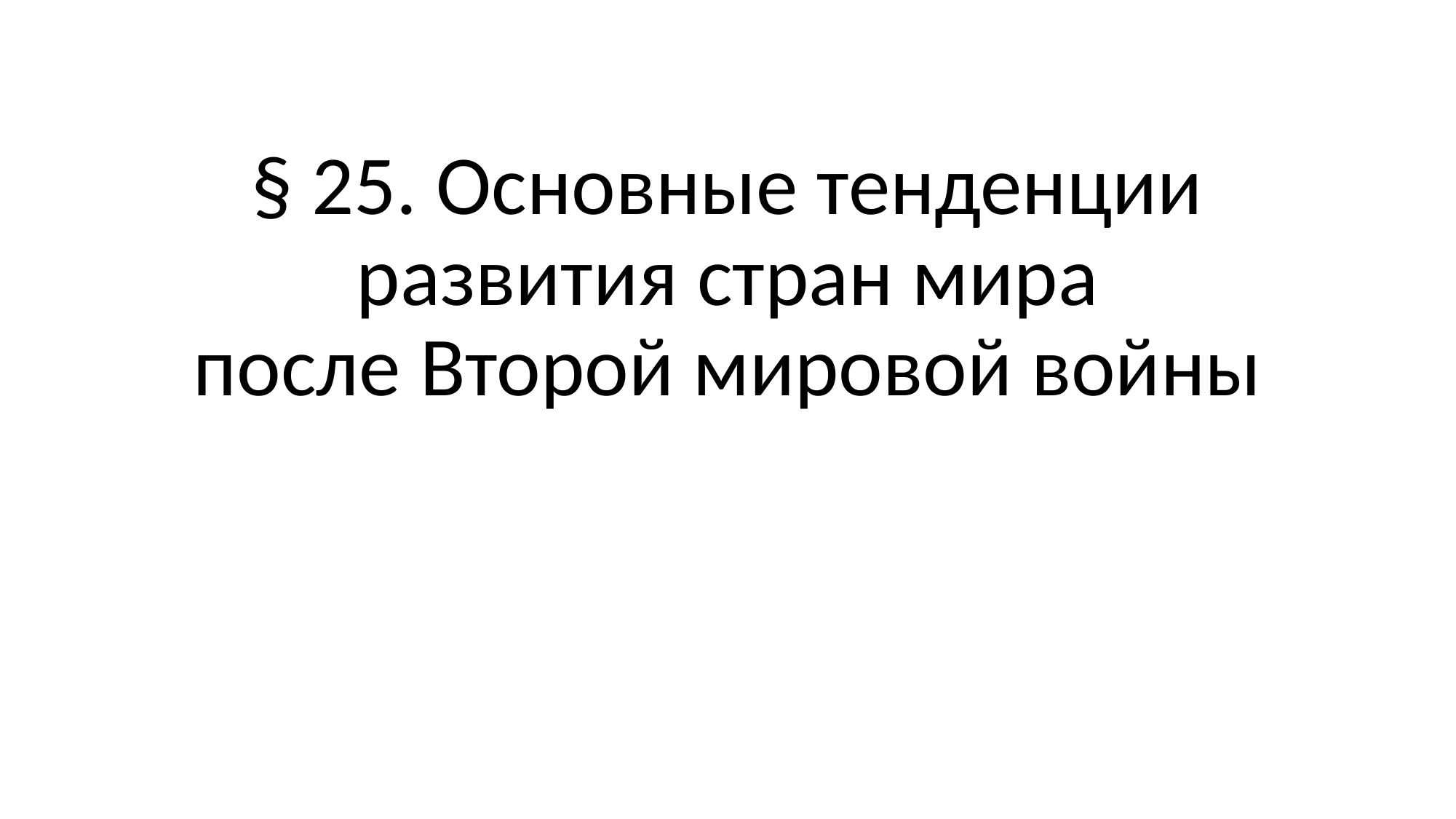

# § 25. Основные тенденции развития стран мира после Второй мировой войны